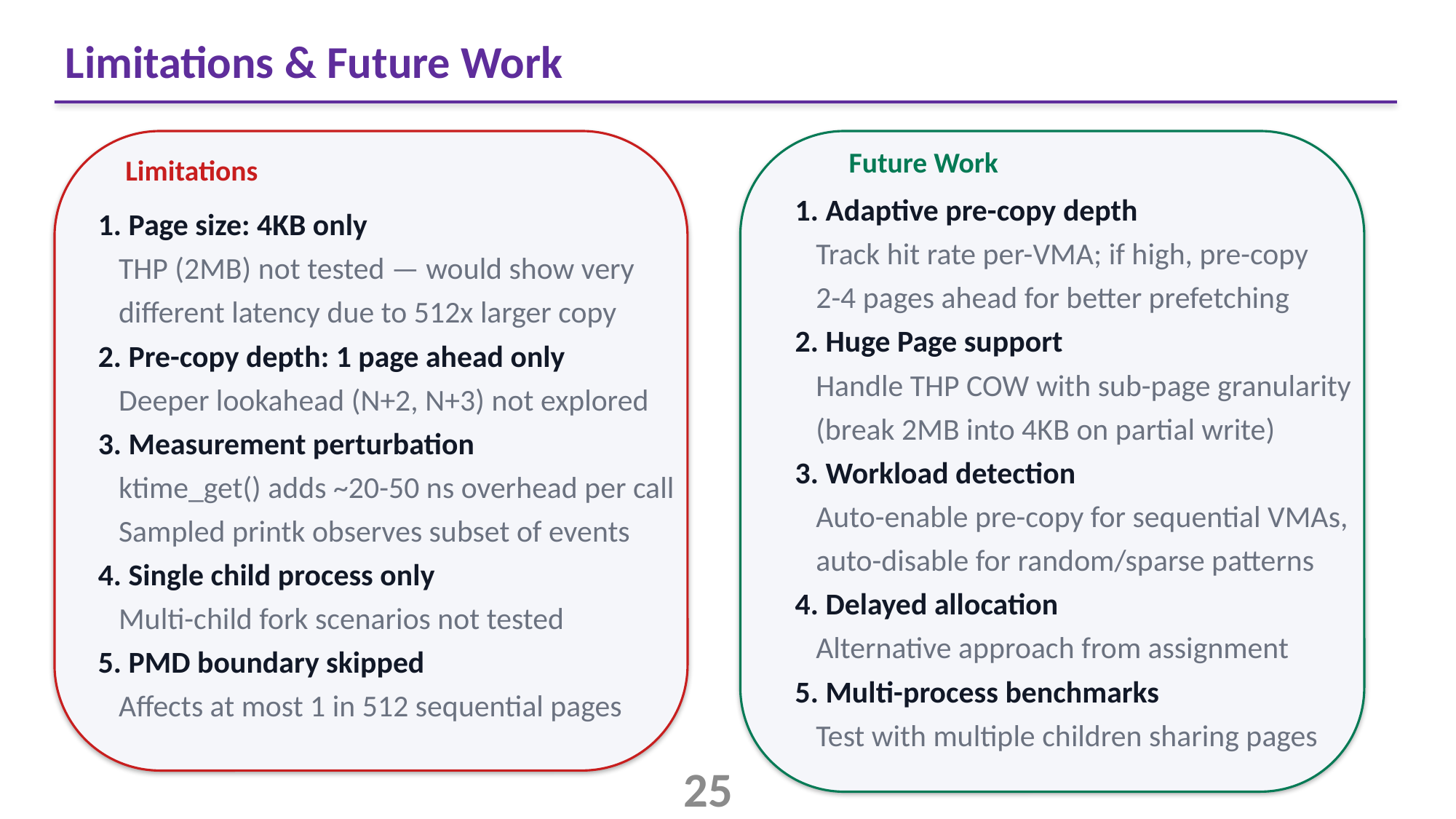

Limitations & Future Work

Future Work
Limitations
1. Adaptive pre-copy depth
   Track hit rate per-VMA; if high, pre-copy
   2-4 pages ahead for better prefetching
2. Huge Page support
   Handle THP COW with sub-page granularity
   (break 2MB into 4KB on partial write)
3. Workload detection
   Auto-enable pre-copy for sequential VMAs,
   auto-disable for random/sparse patterns
4. Delayed allocation
   Alternative approach from assignment
5. Multi-process benchmarks
   Test with multiple children sharing pages
1. Page size: 4KB only
   THP (2MB) not tested — would show very
   different latency due to 512x larger copy
2. Pre-copy depth: 1 page ahead only
   Deeper lookahead (N+2, N+3) not explored
3. Measurement perturbation
   ktime_get() adds ~20-50 ns overhead per call
   Sampled printk observes subset of events
4. Single child process only
   Multi-child fork scenarios not tested
5. PMD boundary skipped
   Affects at most 1 in 512 sequential pages
25